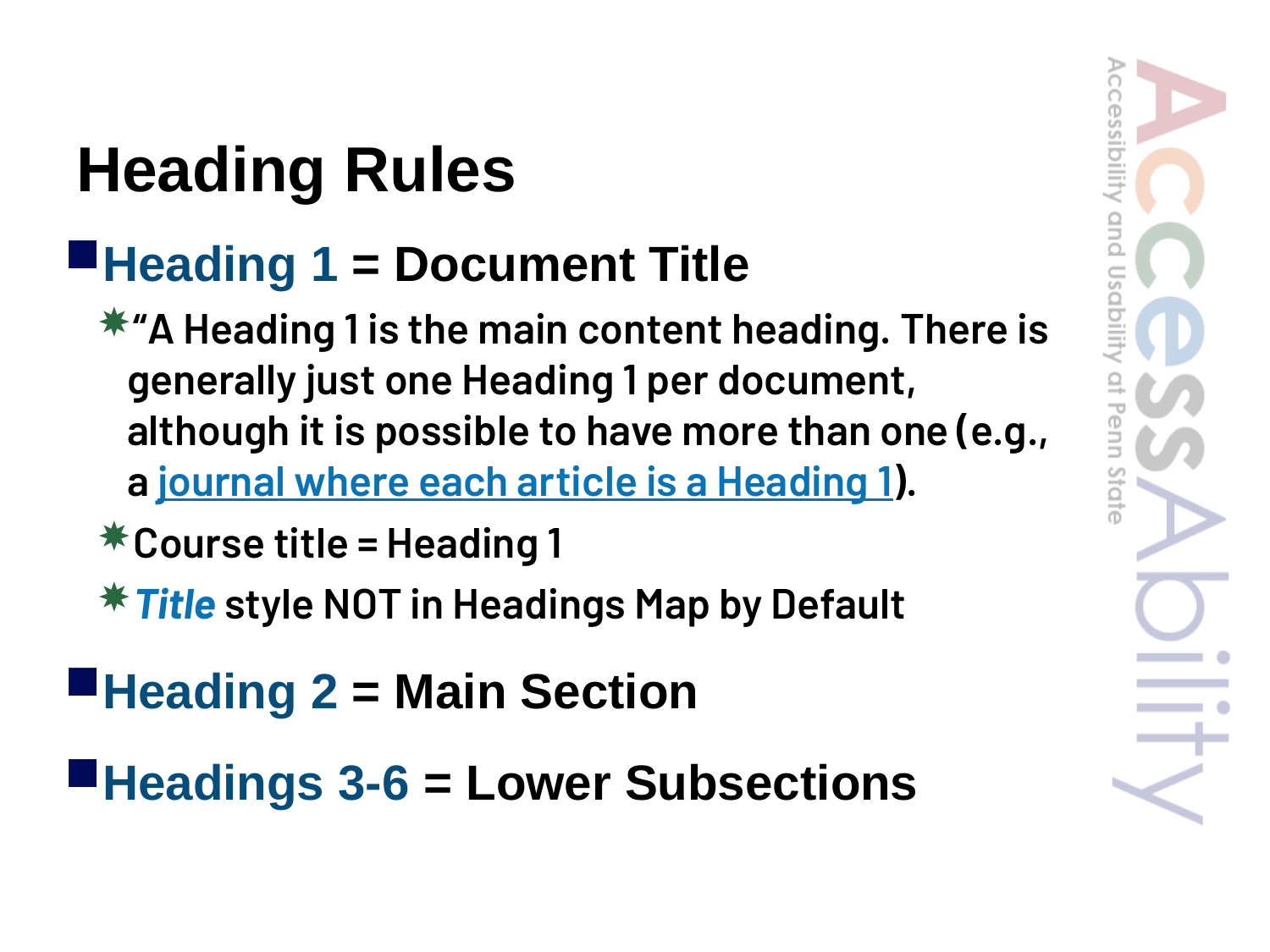

# Heading Rules
Heading 1 = Document Title
“A Heading 1 is the main content heading. There is generally just one Heading 1 per document, although it is possible to have more than one (e.g., a journal where each article is a Heading 1).
Course title = Heading 1
Title style NOT in Headings Map by Default
Heading 2 = Main Section
Headings 3-6 = Lower Subsections